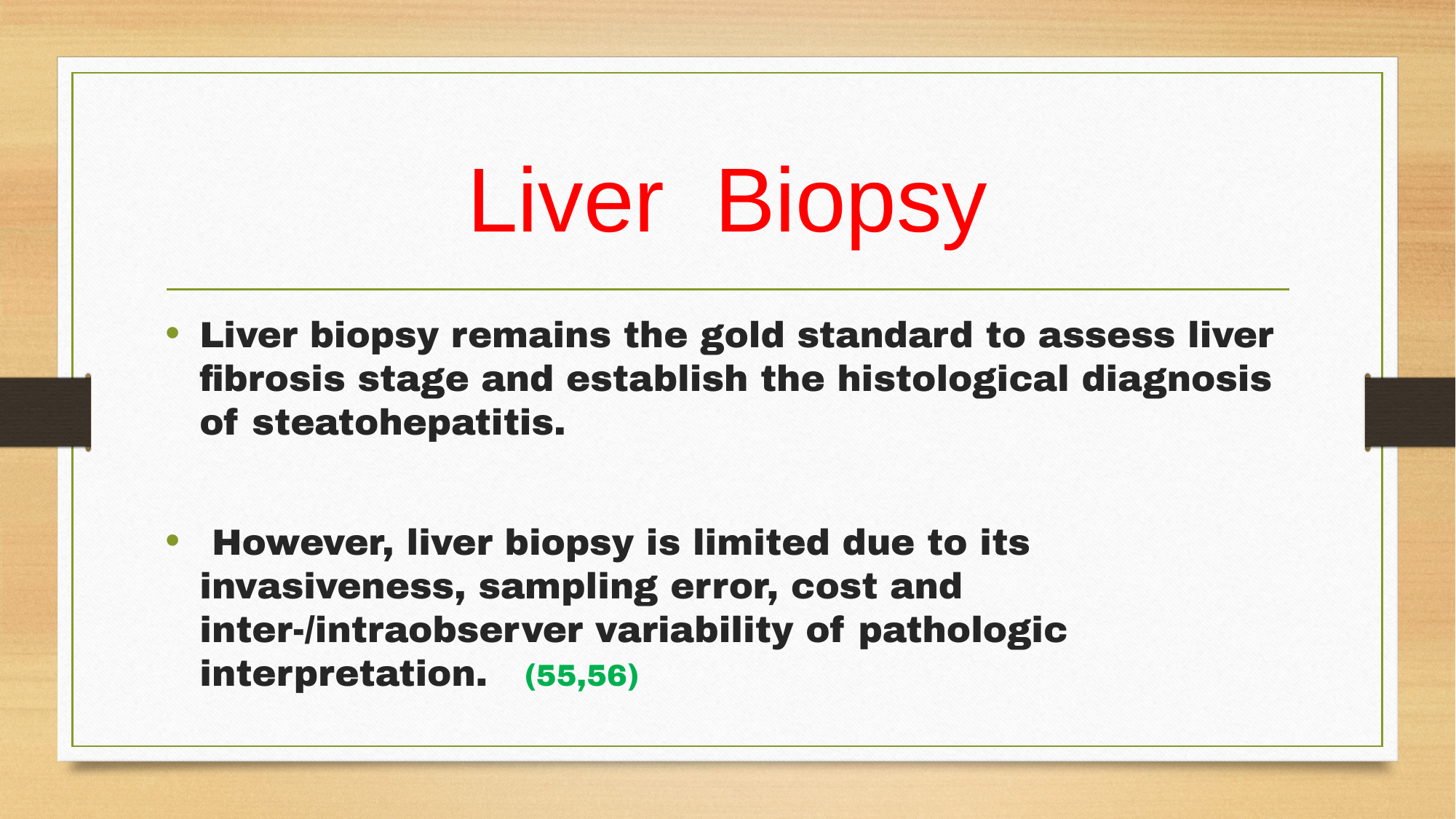

# Liver  Biopsy
Liver biopsy remains the gold standard to assess liver fibrosis stage and establish the histological diagnosis of steatohepatitis.

 However, liver biopsy is limited due to its invasiveness, sampling error, cost and inter-/intraobserver variability of pathologic interpretation.   (55,56)